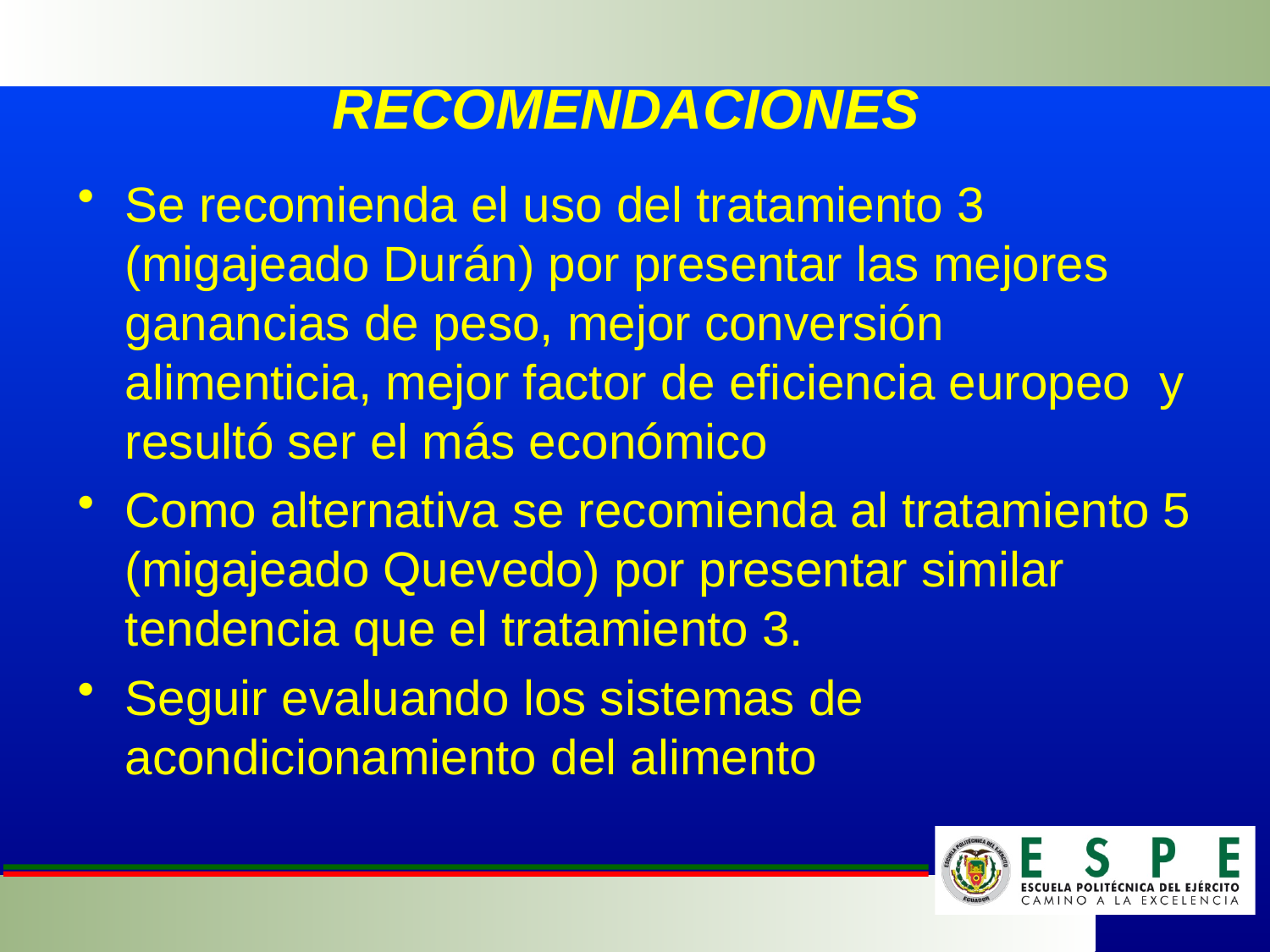

# RECOMENDACIONES
Se recomienda el uso del tratamiento 3 (migajeado Durán) por presentar las mejores ganancias de peso, mejor conversión alimenticia, mejor factor de eficiencia europeo  y resultó ser el más económico
Como alternativa se recomienda al tratamiento 5 (migajeado Quevedo) por presentar similar tendencia que el tratamiento 3.
Seguir evaluando los sistemas de acondicionamiento del alimento